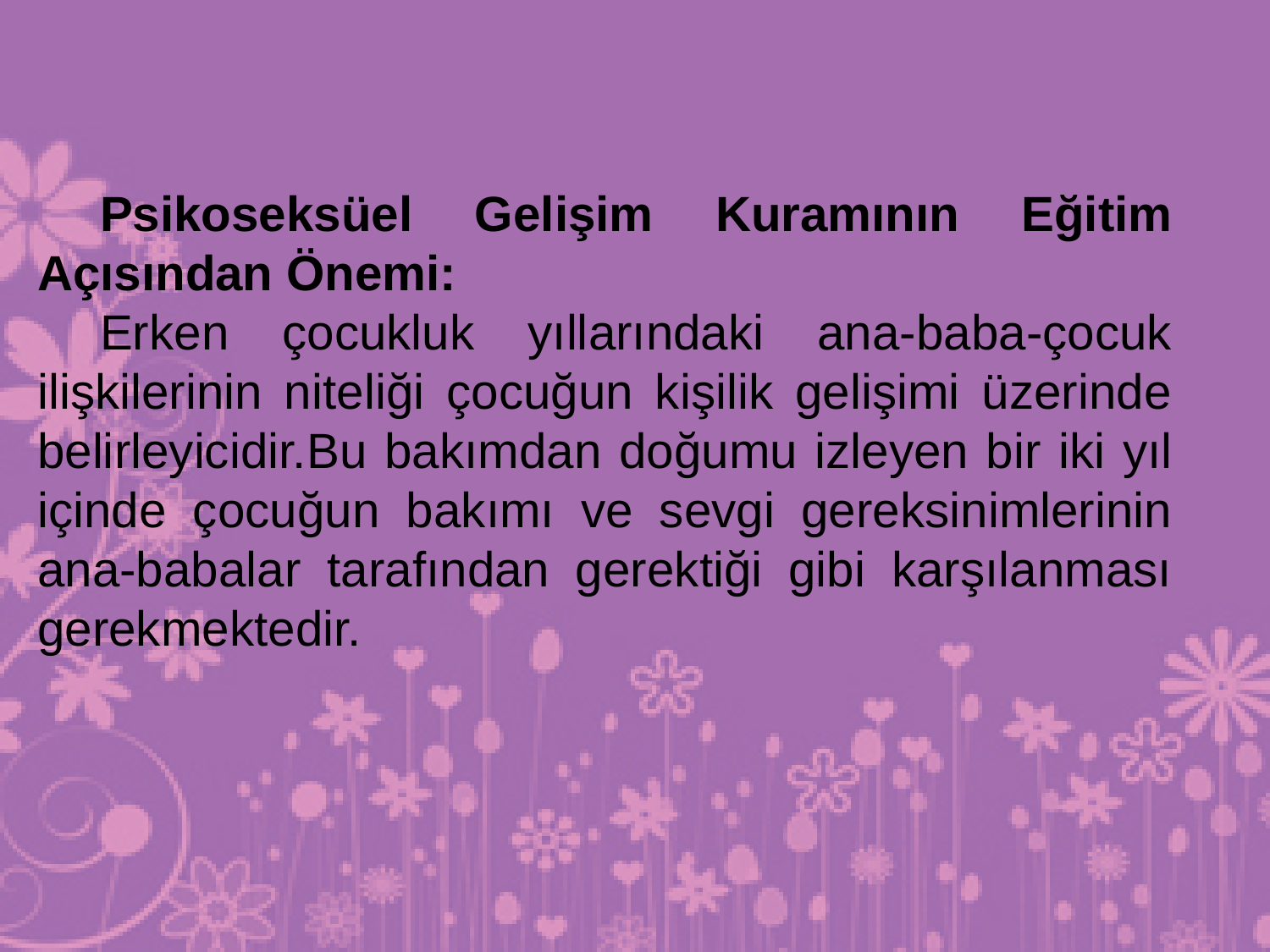

Psikoseksüel Gelişim Kuramının Eğitim Açısından Önemi:
Erken çocukluk yıllarındaki ana-baba-çocuk ilişkilerinin niteliği çocuğun kişilik gelişimi üzerinde belirleyicidir.Bu bakımdan doğumu izleyen bir iki yıl içinde çocuğun bakımı ve sevgi gereksinimlerinin ana-babalar tarafından gerektiği gibi karşılanması gerekmektedir.